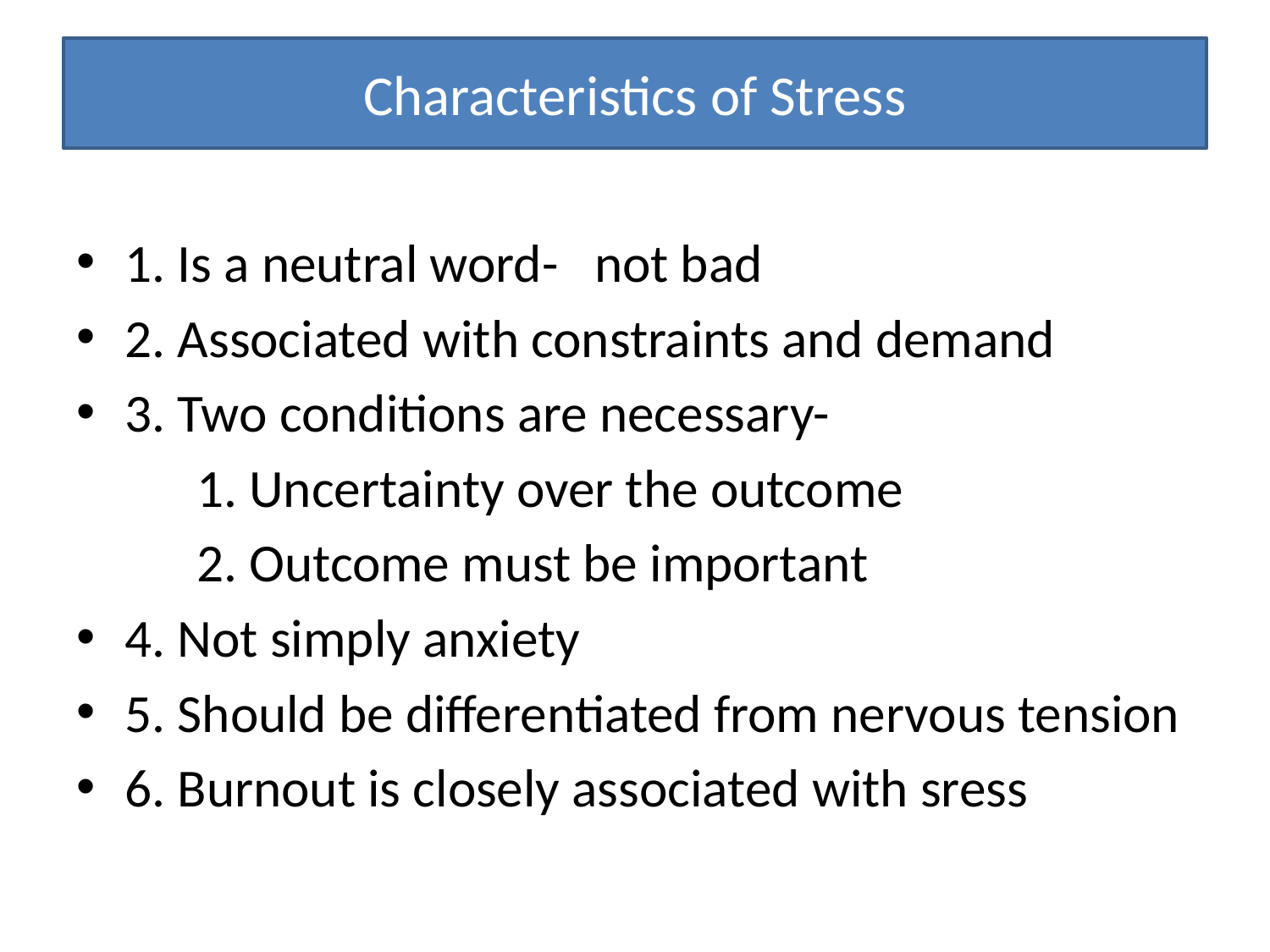

# Characteristics of Stress
1. Is a neutral word-   not bad
2. Associated with constraints and demand
3. Two conditions are necessary-
	1. Uncertainty over the outcome
	2. Outcome must be important
4. Not simply anxiety
5. Should be differentiated from nervous tension
6. Burnout is closely associated with sress